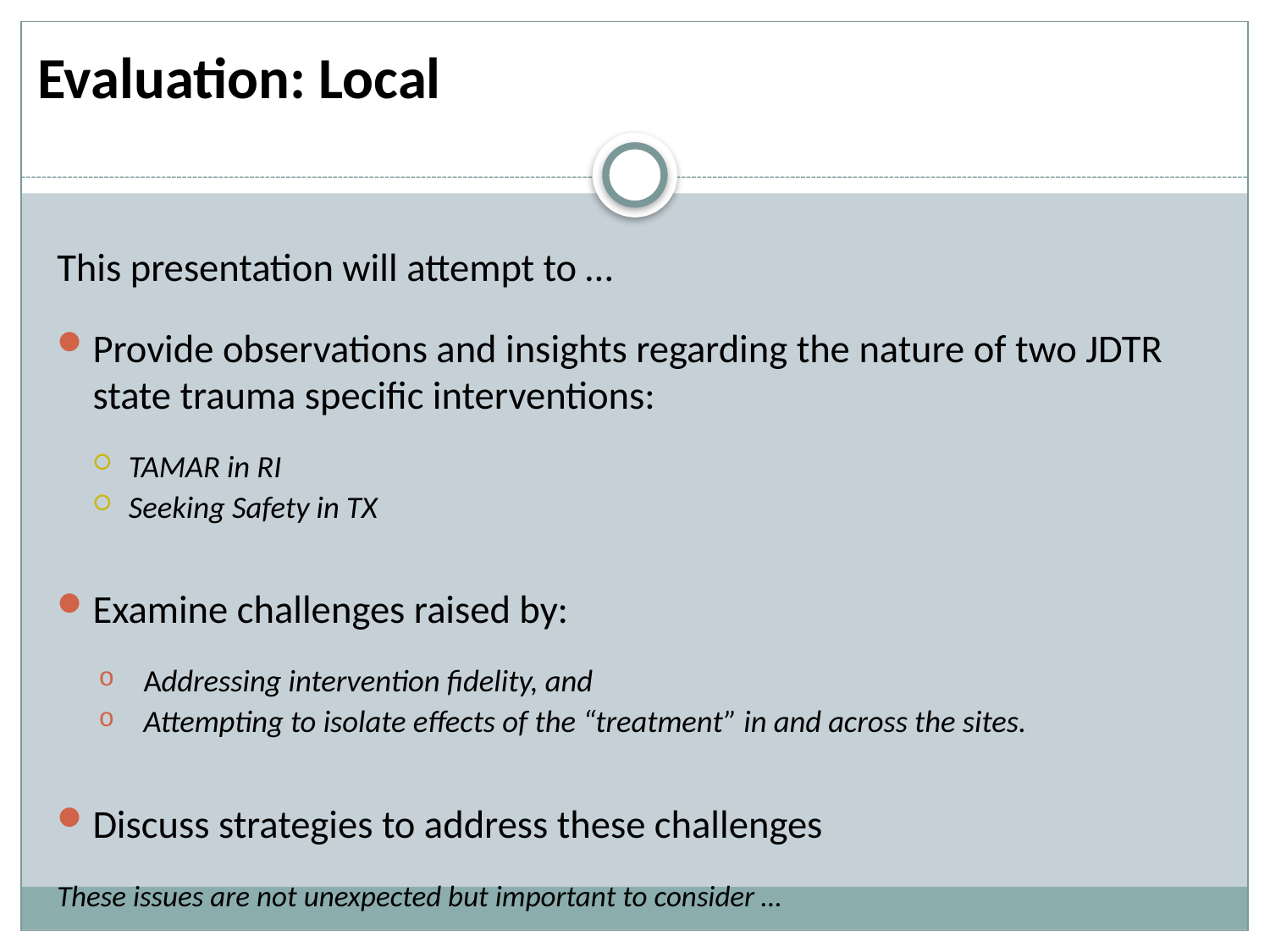

# Evaluation: Local
This presentation will attempt to …
Provide observations and insights regarding the nature of two JDTR state trauma specific interventions:
TAMAR in RI
Seeking Safety in TX

Examine challenges raised by:
Addressing intervention fidelity, and
Attempting to isolate effects of the “treatment” in and across the sites.

Discuss strategies to address these challenges
These issues are not unexpected but important to consider …